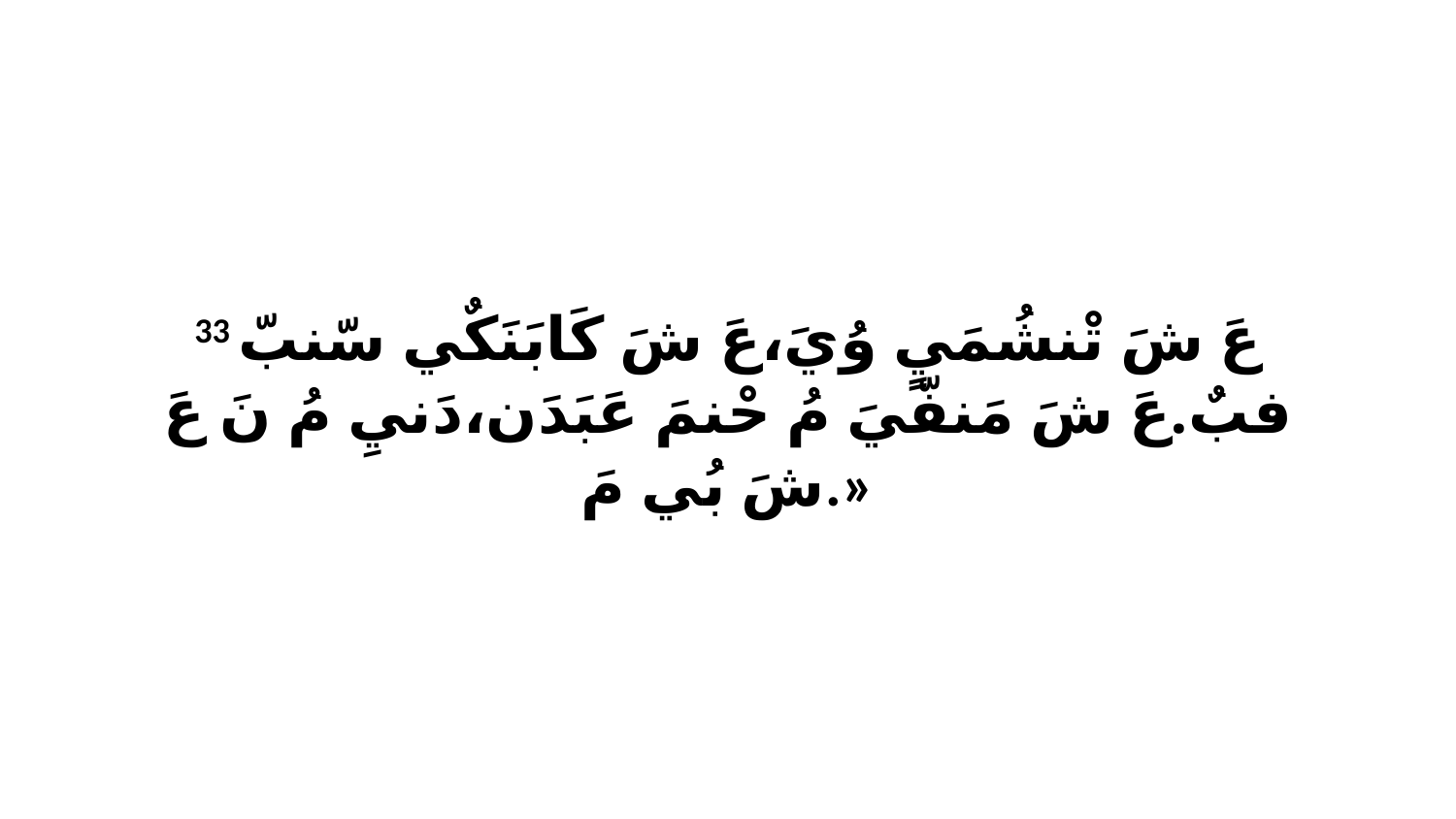

33 عَ شَ تْنشُمَيٍ وُيَ،عَ شَ كَابَنَكٌي سّنبّ فبٌ.عَ شَ مَنفّيَ مُ حْنمَ عَبَدَن،دَنيِ مُ نَ عَ شَ بُي مَ.»